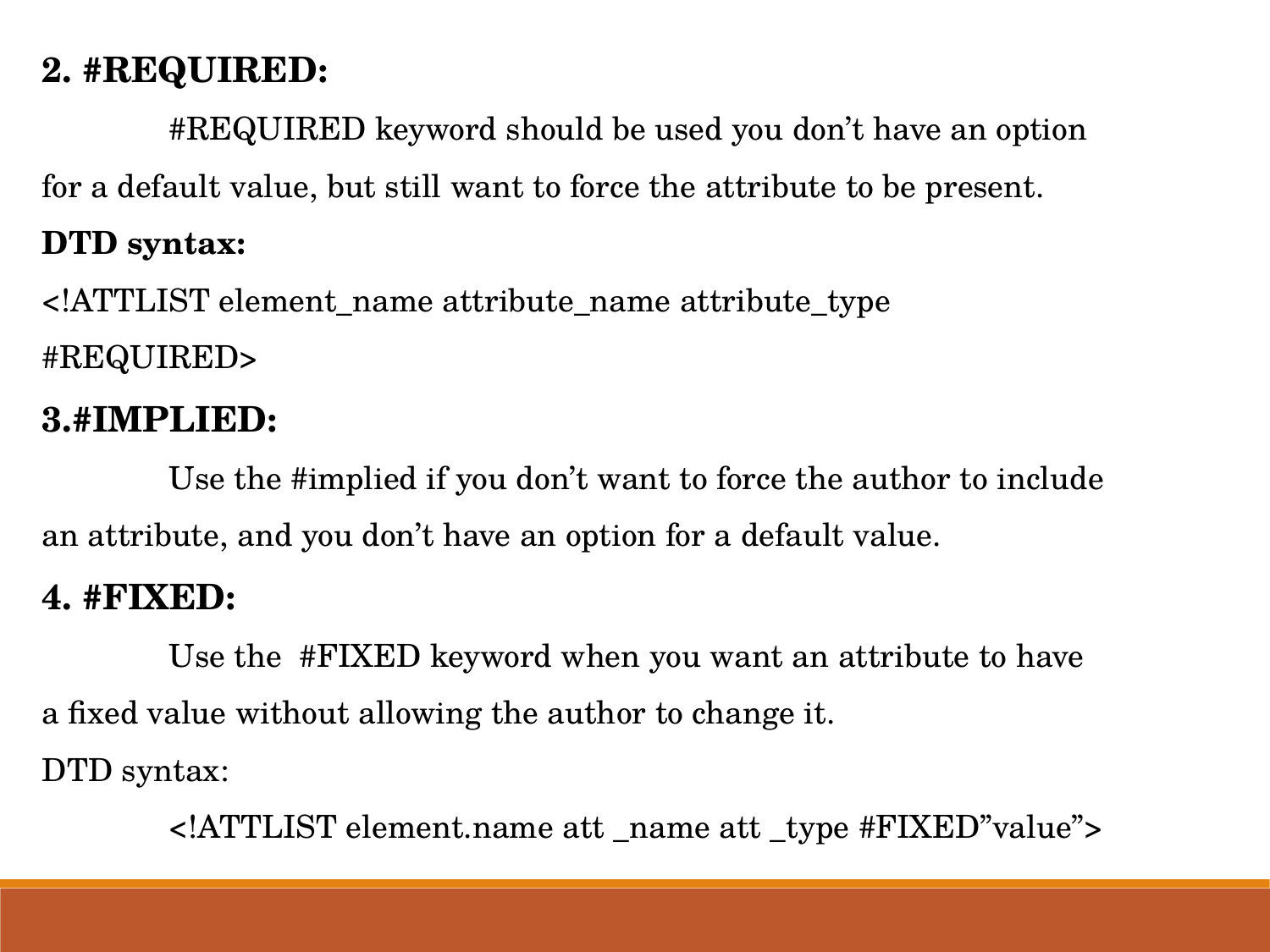

2. #REQUIRED:
	#REQUIRED keyword should be used you don’t have an option for a default value, but still want to force the attribute to be present.
DTD syntax:
<!ATTLIST element_name attribute_name attribute_type
#REQUIRED>
3.#IMPLIED:
	Use the #implied if you don’t want to force the author to include an attribute, and you don’t have an option for a default value.
4. #FIXED:
	Use the  #FIXED keyword when you want an attribute to have a fixed value without allowing the author to change it.
DTD syntax:
	<!ATTLIST element.name att _name att _type #FIXED”value”>